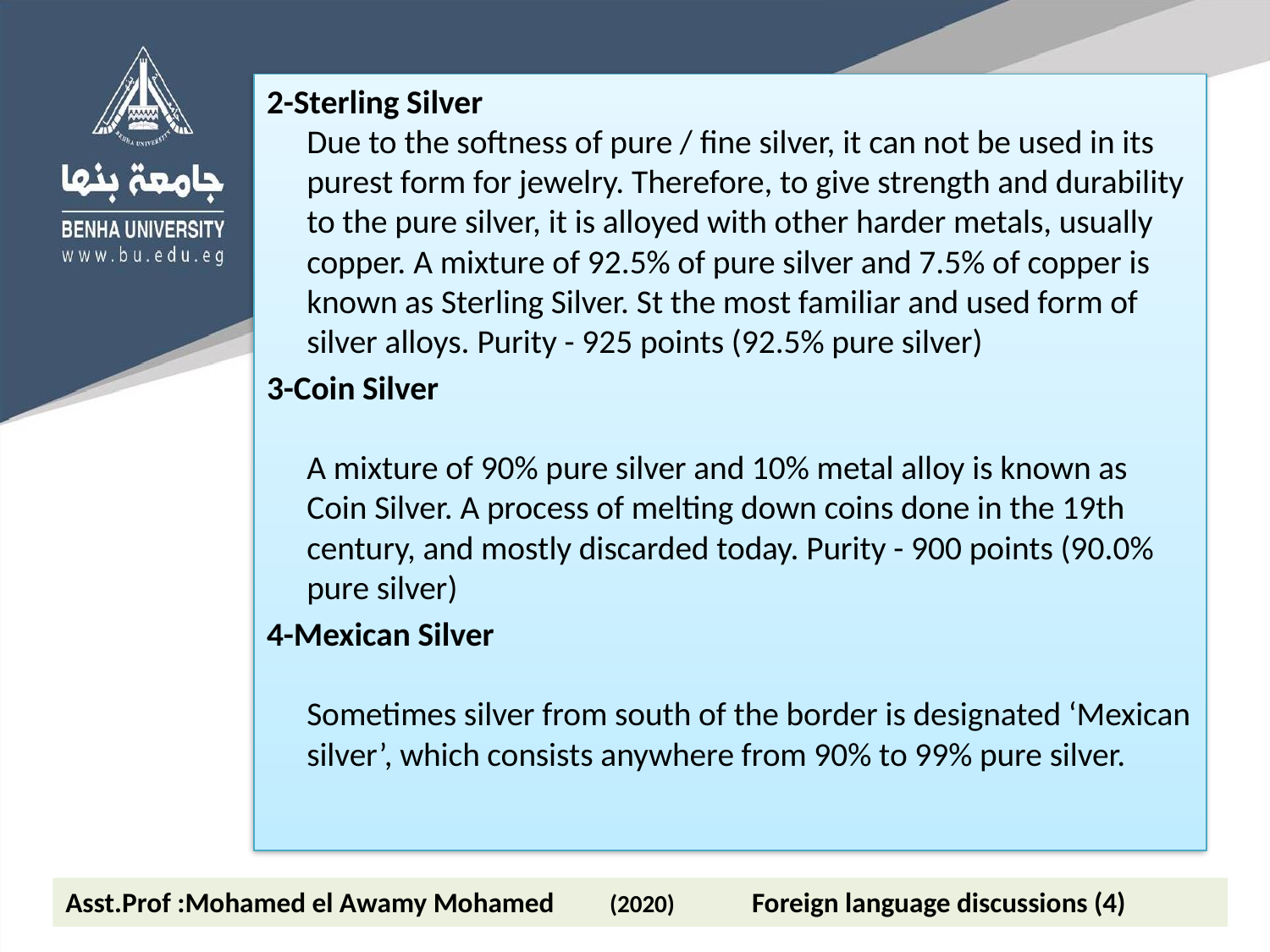

2-Sterling Silver
Due to the softness of pure / fine silver, it can not be used in its purest form for jewelry. Therefore, to give strength and durability to the pure silver, it is alloyed with other harder metals, usually copper. A mixture of 92.5% of pure silver and 7.5% of copper is known as Sterling Silver. St the most familiar and used form of silver alloys. Purity - 925 points (92.5% pure silver)
3-Coin Silver
A mixture of 90% pure silver and 10% metal alloy is known as Coin Silver. A process of melting down coins done in the 19th century, and mostly discarded today. Purity - 900 points (90.0% pure silver)
4-Mexican Silver
Sometimes silver from south of the border is designated ‘Mexican silver’, which consists anywhere from 90% to 99% pure silver.

Asst.Prof :Mohamed el Awamy Mohamed          (2020)              Foreign language discussions (4)